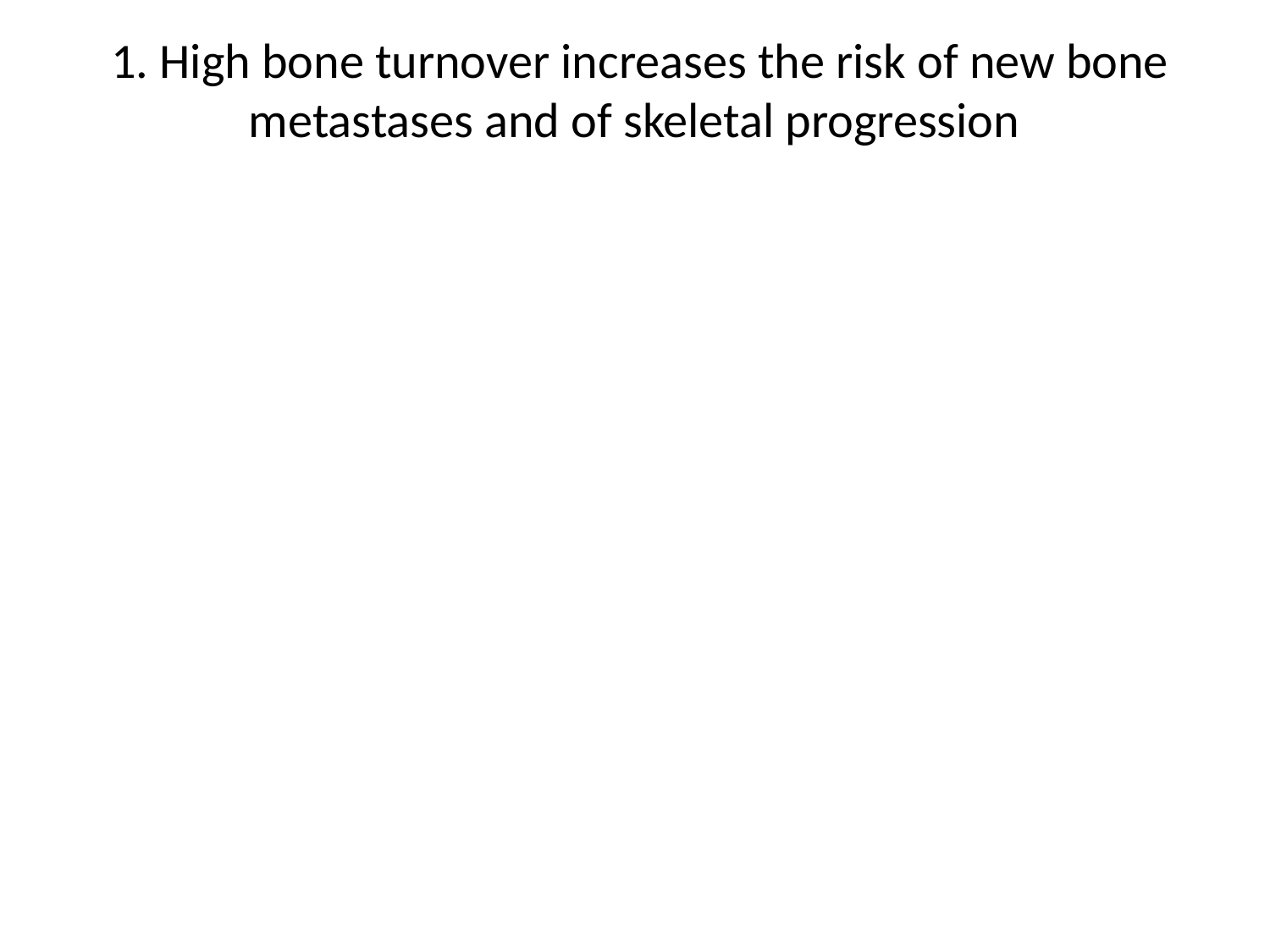

# 1. High bone turnover increases the risk of new bone metastases and of skeletal progression